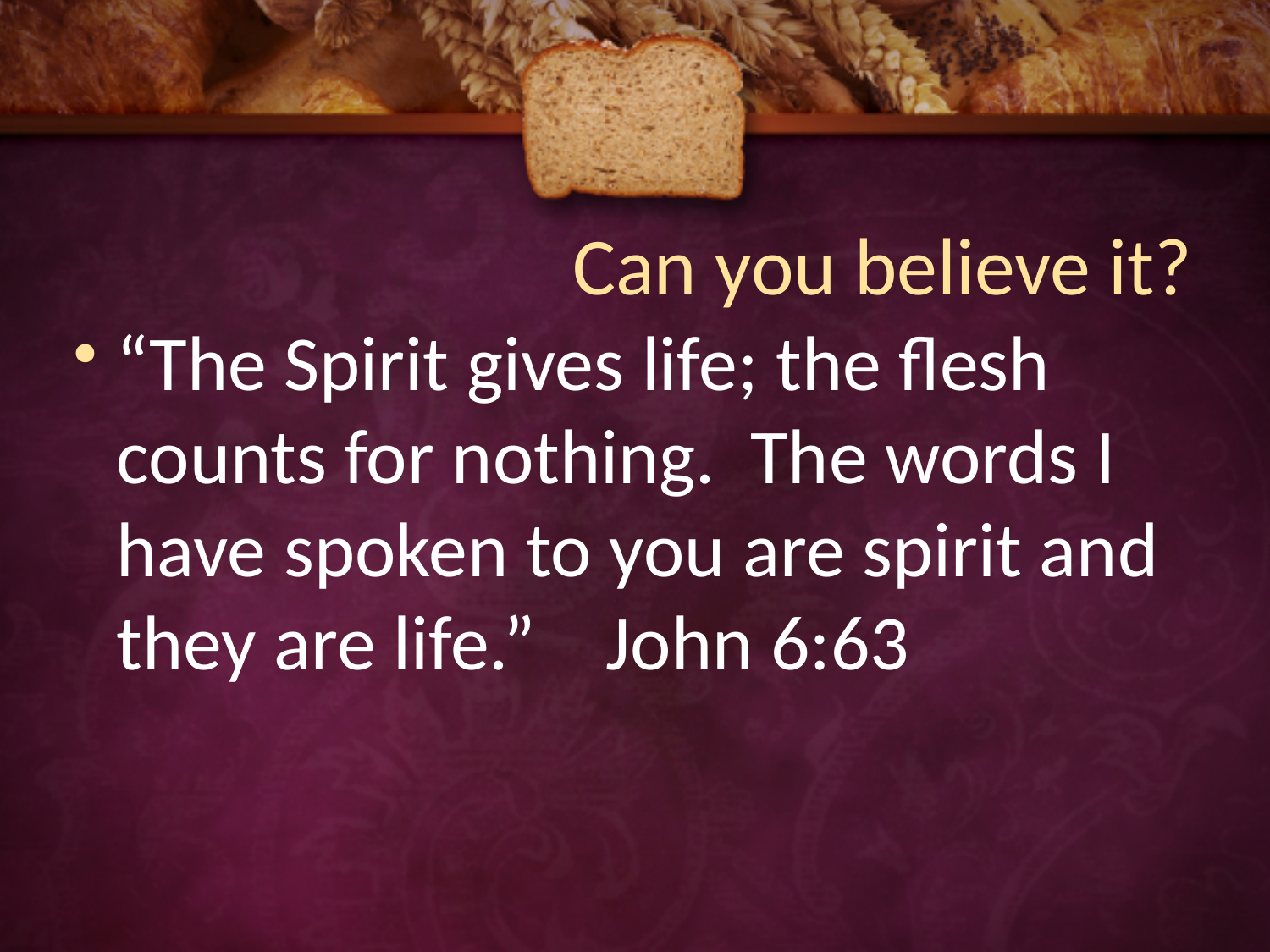

# Can you believe it?
“The Spirit gives life; the flesh counts for nothing.  The words I have spoken to you are spirit and they are life.”    John 6:63